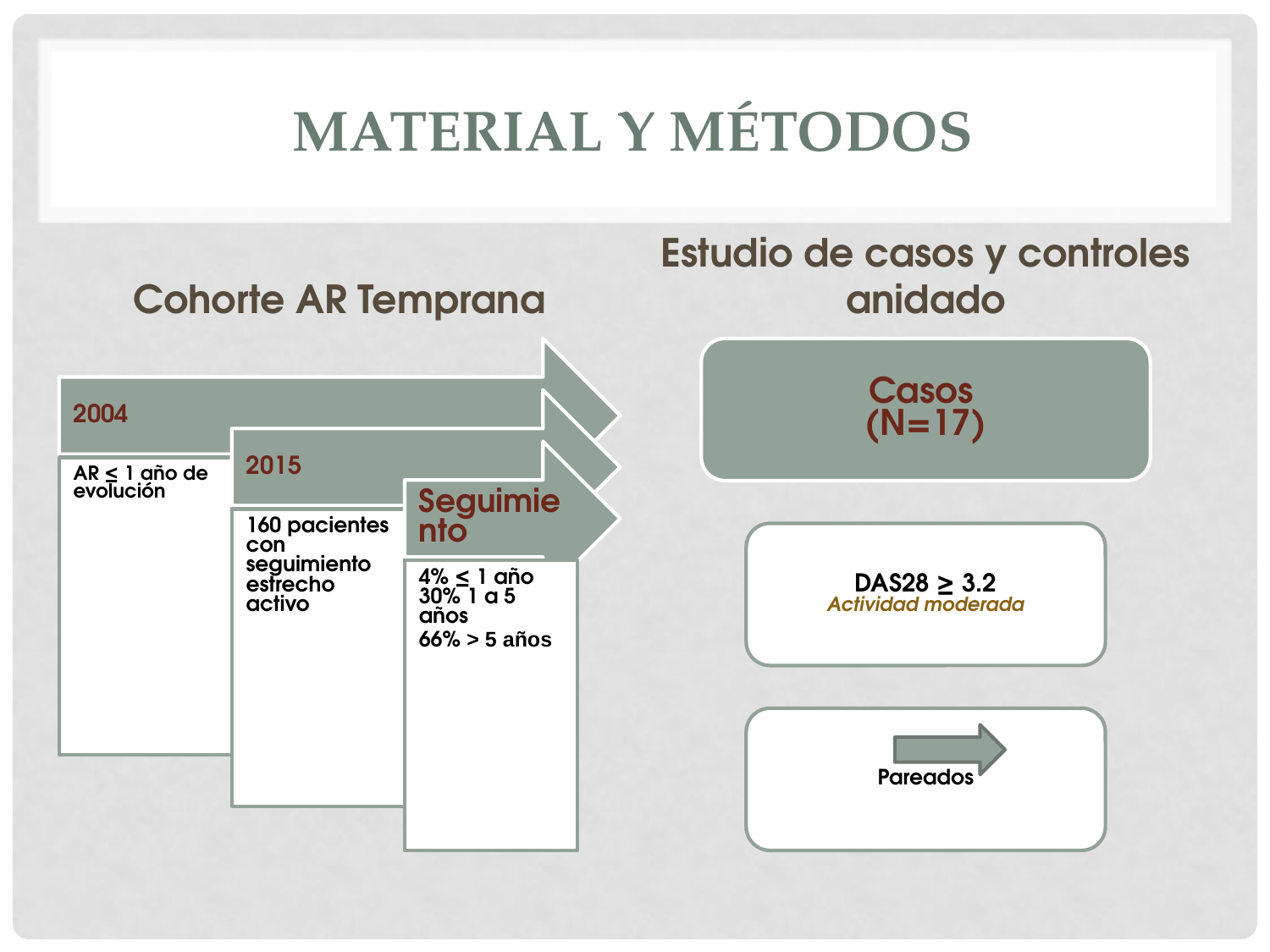

# Material y Métodos
Cohorte AR Temprana
Estudio de casos y controles anidado
2004
AR ≤ 1 año de evolución
2015
160 pacientes con seguimiento estrecho activo
Seguimiento
4% ≤ 1 año
30% 1 a 5 años
66% > 5 años
Casos
(N=17)
DAS28 ≥ 3.2
Actividad moderada
Pareados
Controles
 (N=17)